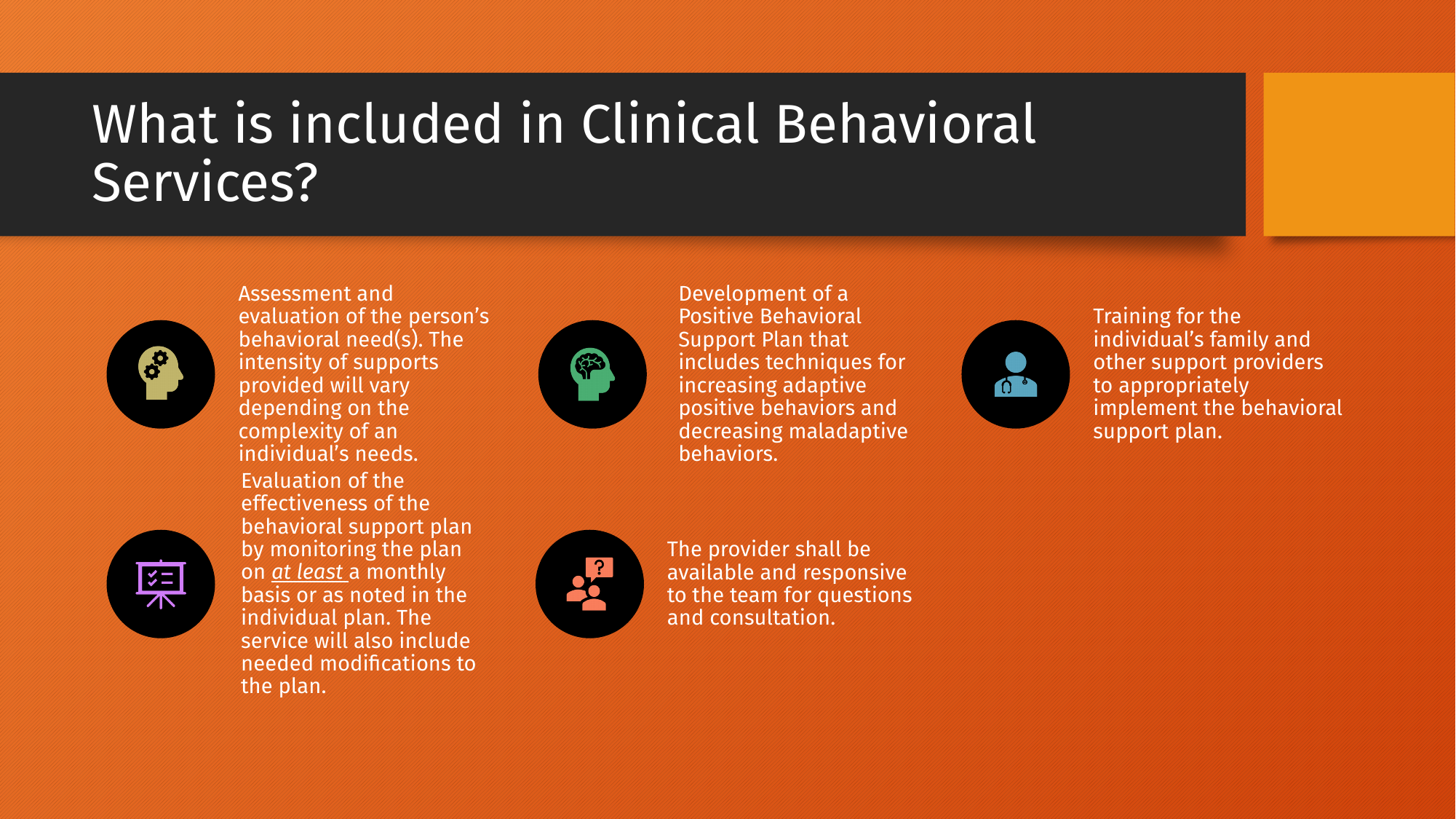

# What is included in Clinical Behavioral Services?
Assessment and evaluation of the person’s behavioral need(s). The intensity of supports provided will vary depending on the complexity of an individual’s needs.
Development of a Positive Behavioral Support Plan that includes techniques for increasing adaptive positive behaviors and decreasing maladaptive behaviors.
Training for the individual’s family and other support providers to appropriately implement the behavioral support plan.
Evaluation of the effectiveness of the behavioral support plan by monitoring the plan on at least a monthly basis or as noted in the individual plan. The service will also include needed modifications to the plan.
The provider shall be available and responsive to the team for questions and consultation.